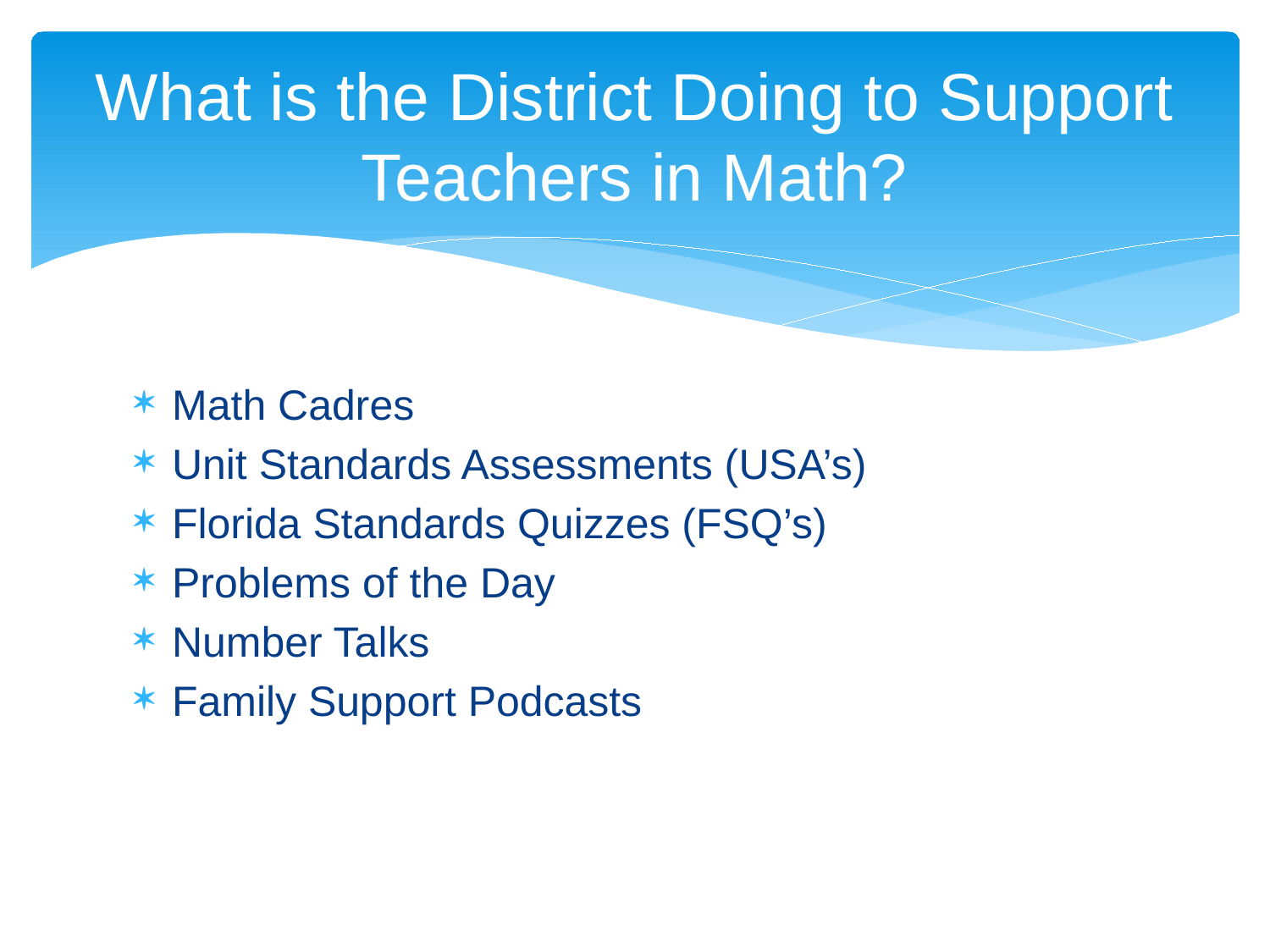

# What is the District Doing to Support Teachers in Math?
Math Cadres
Unit Standards Assessments (USA’s)
Florida Standards Quizzes (FSQ’s)
Problems of the Day
Number Talks
Family Support Podcasts